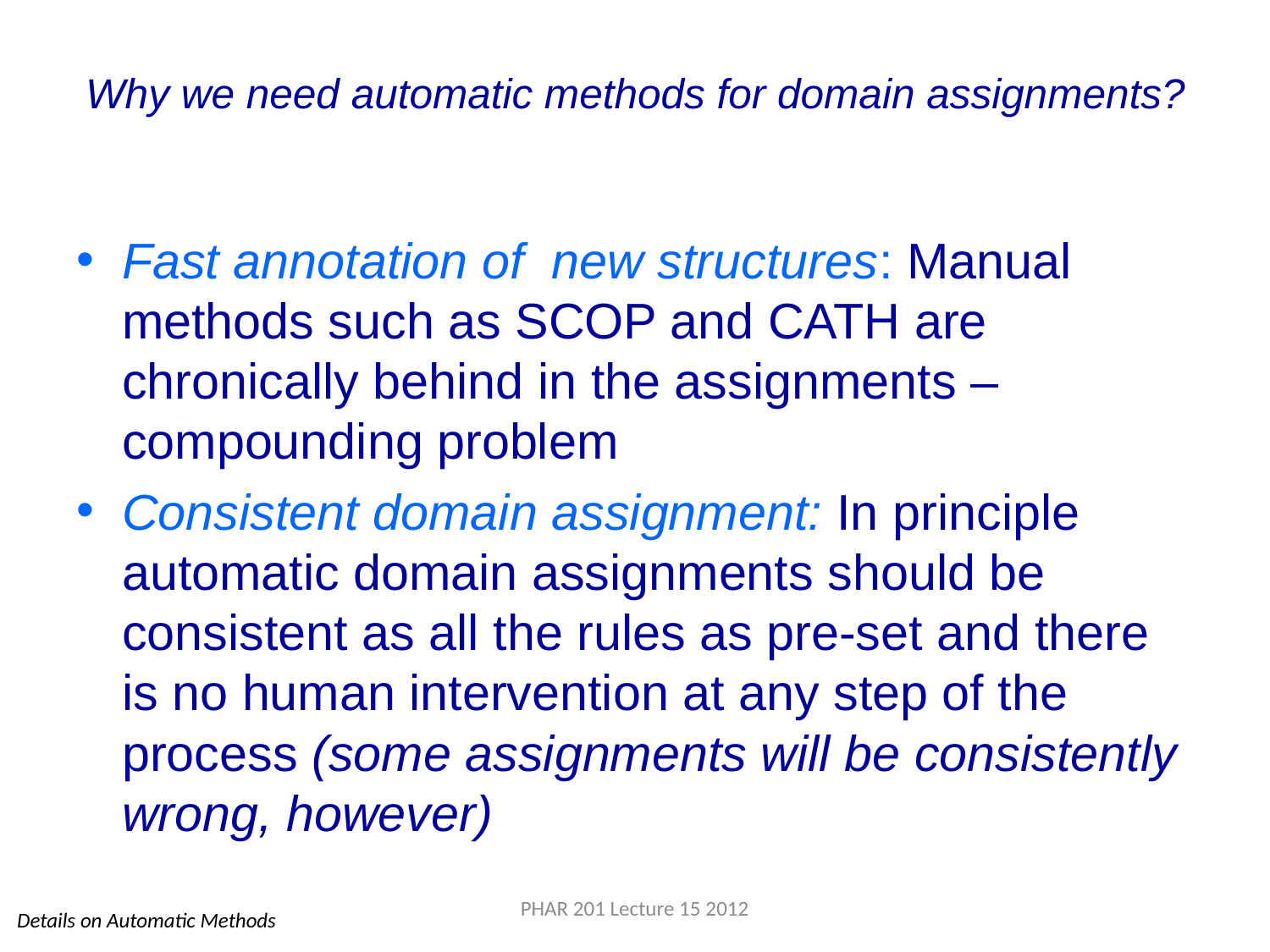

# Why we need automatic methods for domain assignments?
Fast annotation of  new structures: Manual methods such as SCOP and CATH are chronically behind in the assignments – compounding problem
Consistent domain assignment: In principle automatic domain assignments should be consistent as all the rules as pre-set and there is no human intervention at any step of the process (some assignments will be consistently wrong, however)

PHAR 201 Lecture 15 2012
Details on Automatic Methods